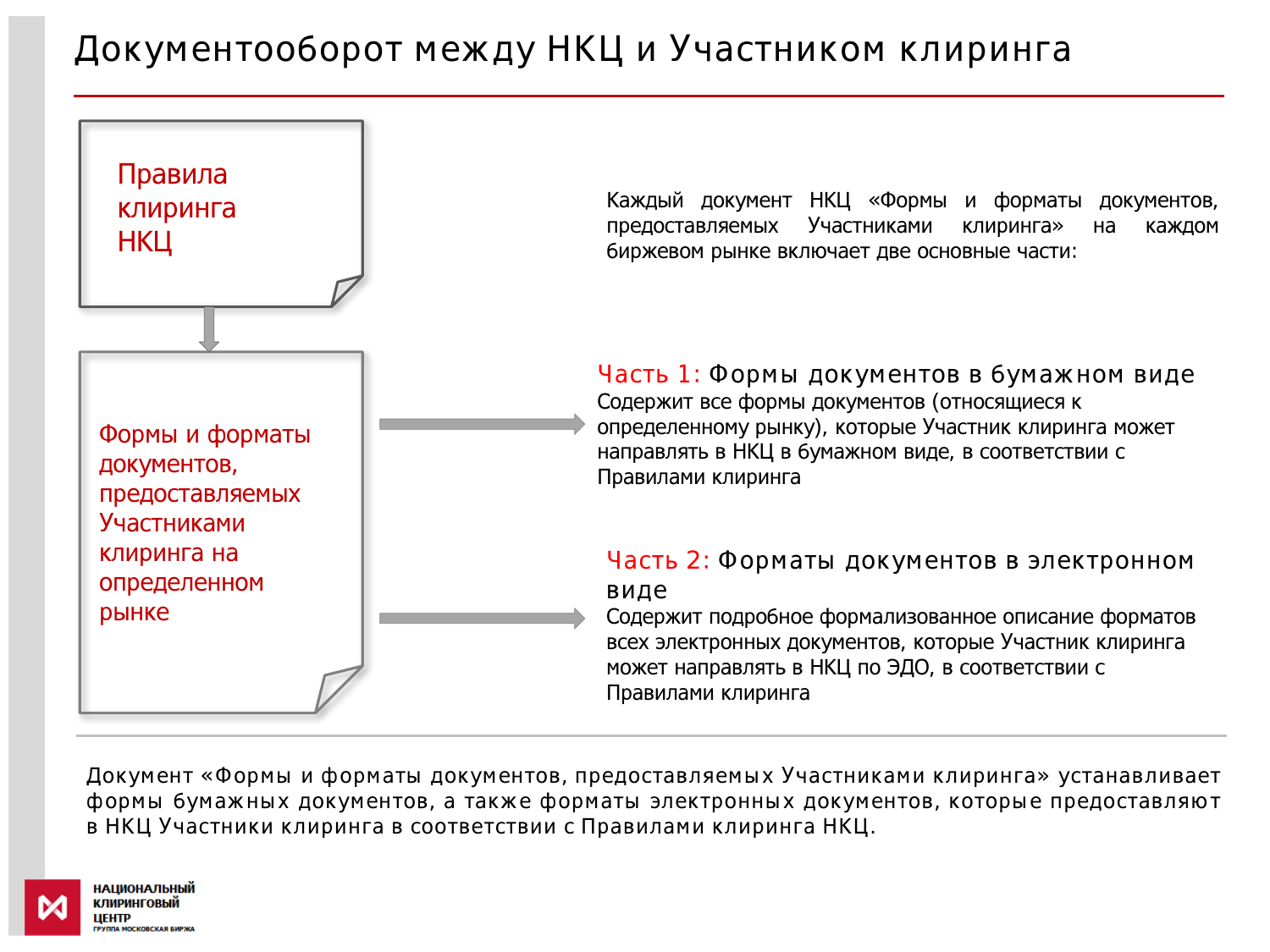

Документооборот между НКЦ и Участником клиринга

Правила клиринга
НКЦ
Каждый документ НКЦ «Формы и форматы документов, предоставляемых Участниками клиринга» на каждом биржевом рынке включает две основные части:

Часть 1: Формы документов в бумажном виде
Содержит все формы документов (относящиеся к определенному рынку), которые Участник клиринга может направлять в НКЦ в бумажном виде, в соответствии с Правилами клиринга
Формы и форматы документов, предоставляемых Участниками клиринга на определенном рынке

Часть 2: Форматы документов в электронном виде
Содержит подробное формализованное описание форматов всех электронных документов, которые Участник клиринга может направлять в НКЦ по ЭДО, в соответствии с Правилами клиринга

Документ «Формы и форматы документов, предоставляемых Участниками клиринга» устанавливает формы бумажных документов, а также форматы электронных документов, которые предоставляют в НКЦ Участники клиринга в соответствии с Правилами клиринга НКЦ.